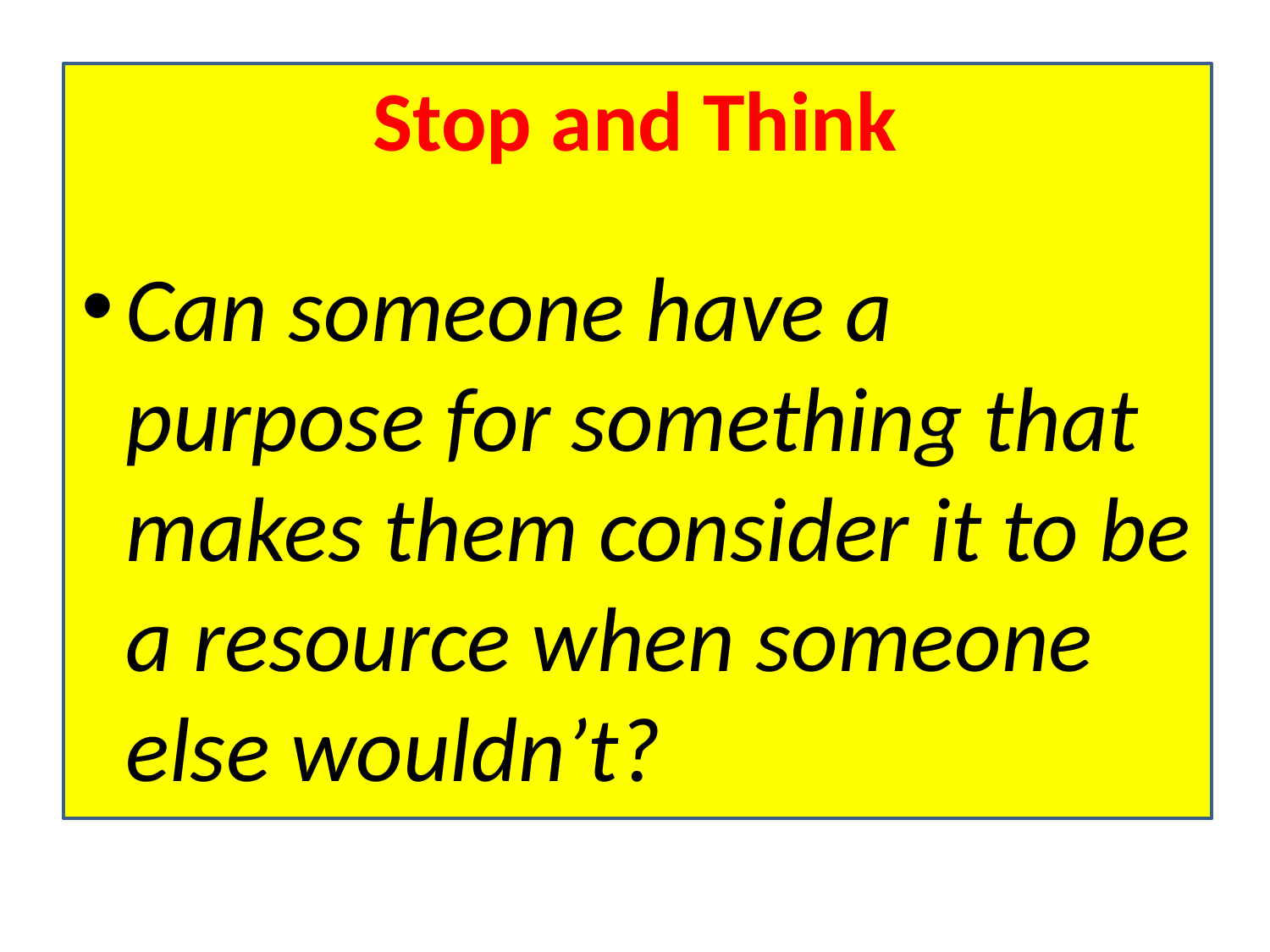

# Stop and Think

Can someone have a purpose for something that makes them consider it to be a resource when someone else wouldn’t?